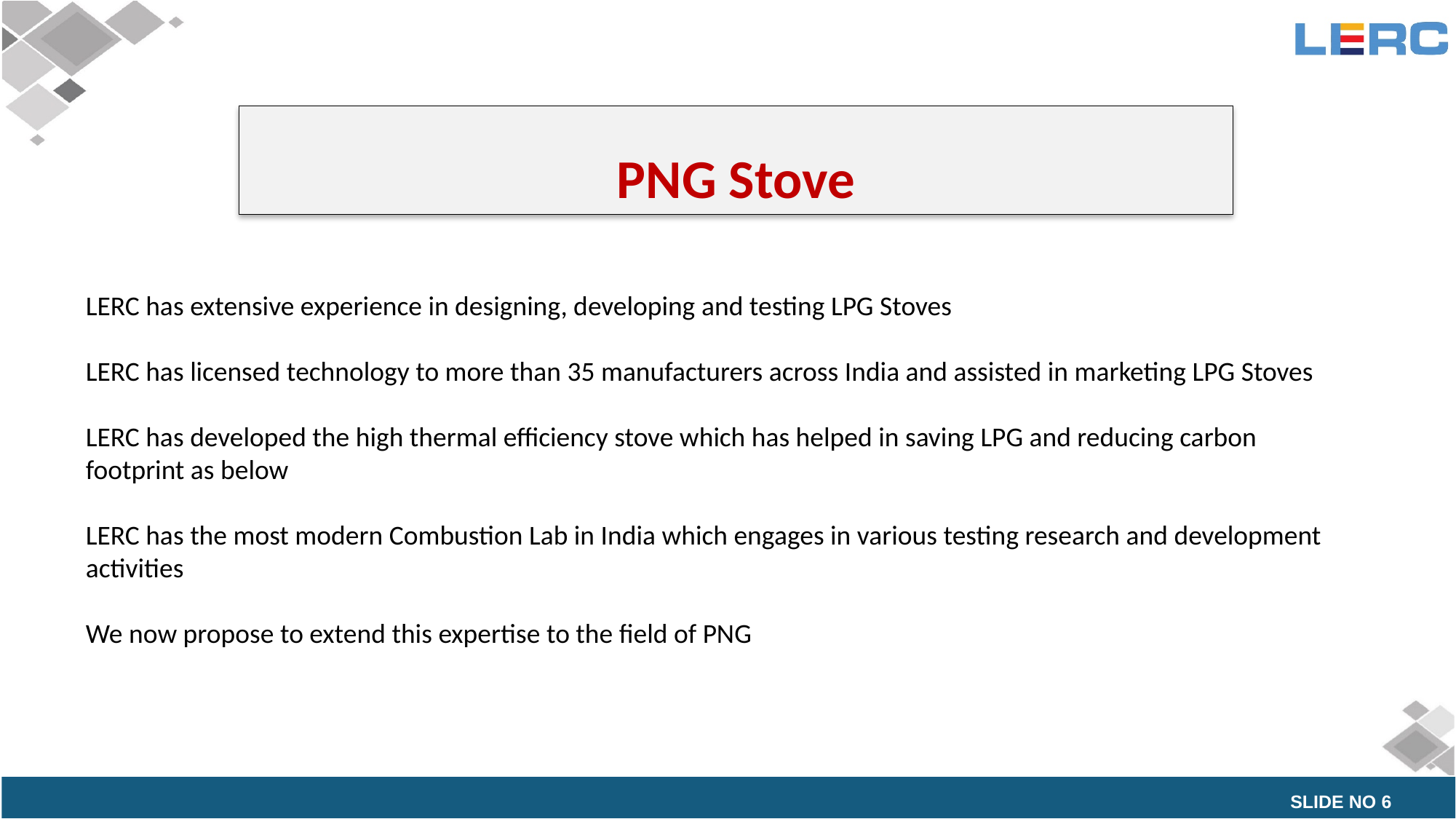

PNG Stove
LERC has extensive experience in designing, developing and testing LPG Stoves

LERC has licensed technology to more than 35 manufacturers across India and assisted in marketing LPG Stoves

LERC has developed the high thermal efficiency stove which has helped in saving LPG and reducing carbon footprint as below

LERC has the most modern Combustion Lab in India which engages in various testing research and development activities

We now propose to extend this expertise to the field of PNG